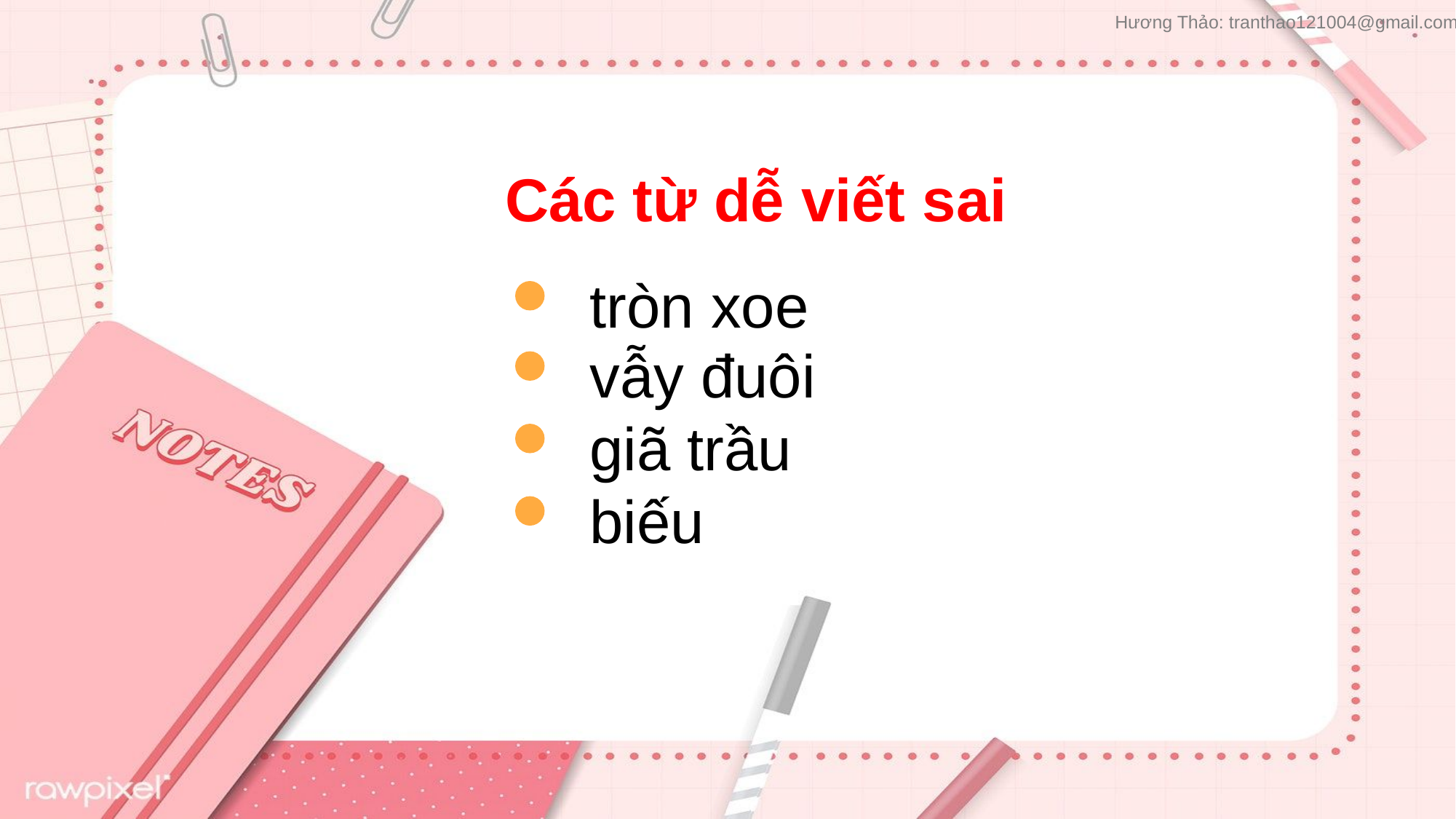

Các từ dễ viết sai
     tròn xoe

     vẫy đuôi

     giã trầu

     biếu